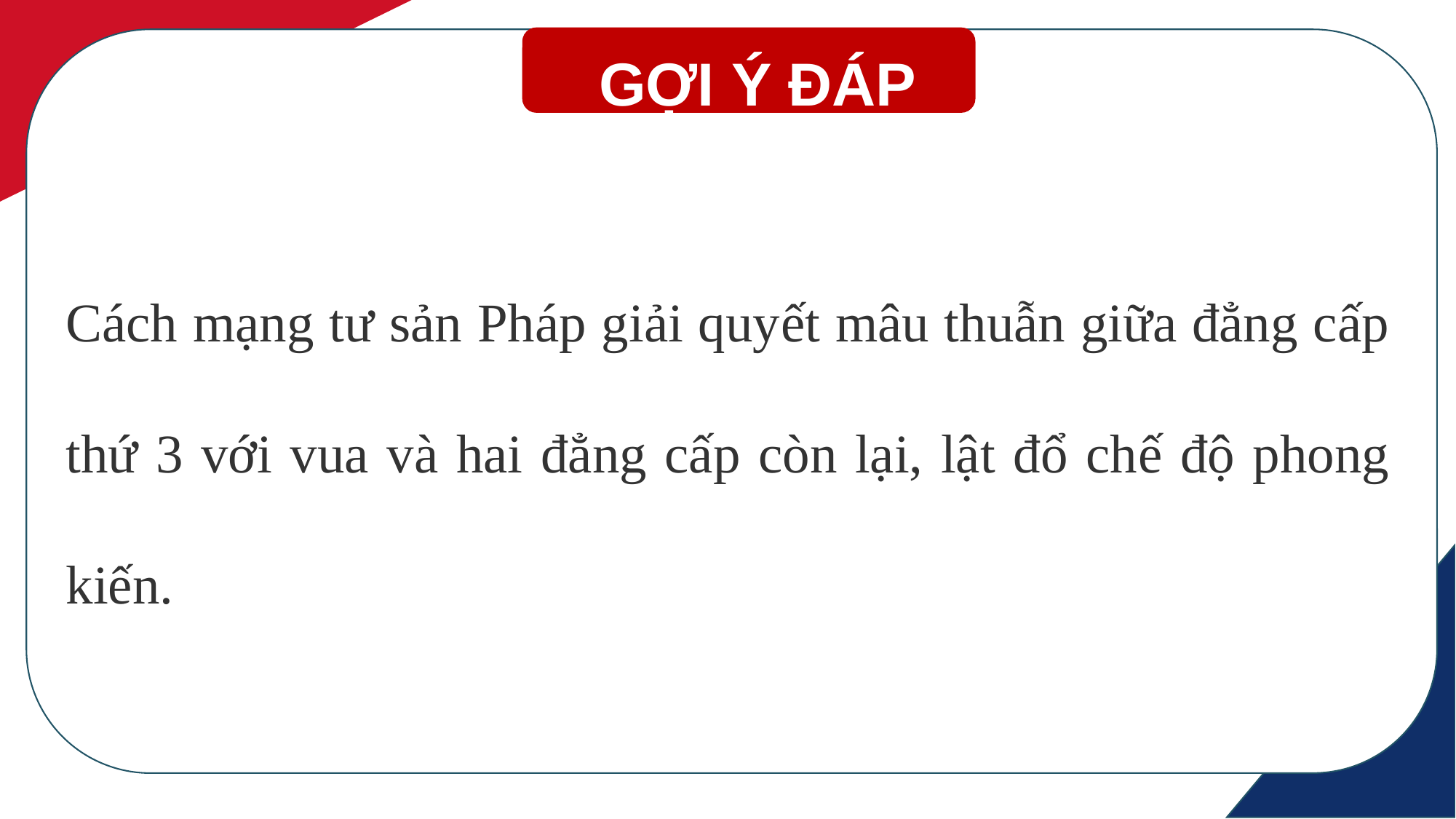

GỢI Ý ĐÁP ÁN

Cách mạng tư sản Pháp giải quyết mâu thuẫn giữa đẳng cấp thứ 3 với vua và hai đẳng cấp còn lại, lật đổ chế độ phong kiến.